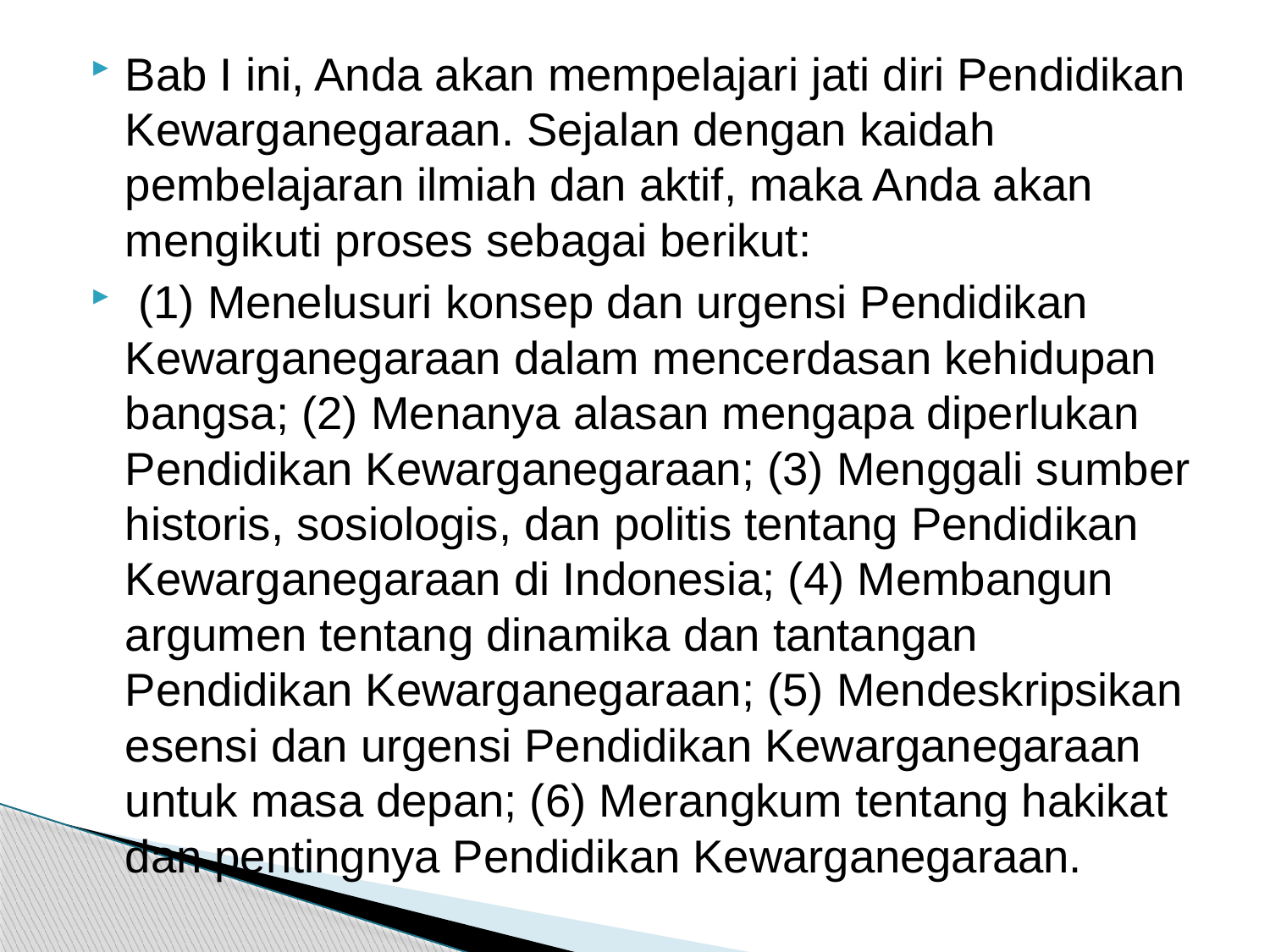

Bab I ini, Anda akan mempelajari jati diri Pendidikan Kewarganegaraan. Sejalan dengan kaidah pembelajaran ilmiah dan aktif, maka Anda akan mengikuti proses sebagai berikut:
 (1) Menelusuri konsep dan urgensi Pendidikan Kewarganegaraan dalam mencerdasan kehidupan bangsa; (2) Menanya alasan mengapa diperlukan Pendidikan Kewarganegaraan; (3) Menggali sumber historis, sosiologis, dan politis tentang Pendidikan Kewarganegaraan di Indonesia; (4) Membangun argumen tentang dinamika dan tantangan Pendidikan Kewarganegaraan; (5) Mendeskripsikan esensi dan urgensi Pendidikan Kewarganegaraan untuk masa depan; (6) Merangkum tentang hakikat dan pentingnya Pendidikan Kewarganegaraan.